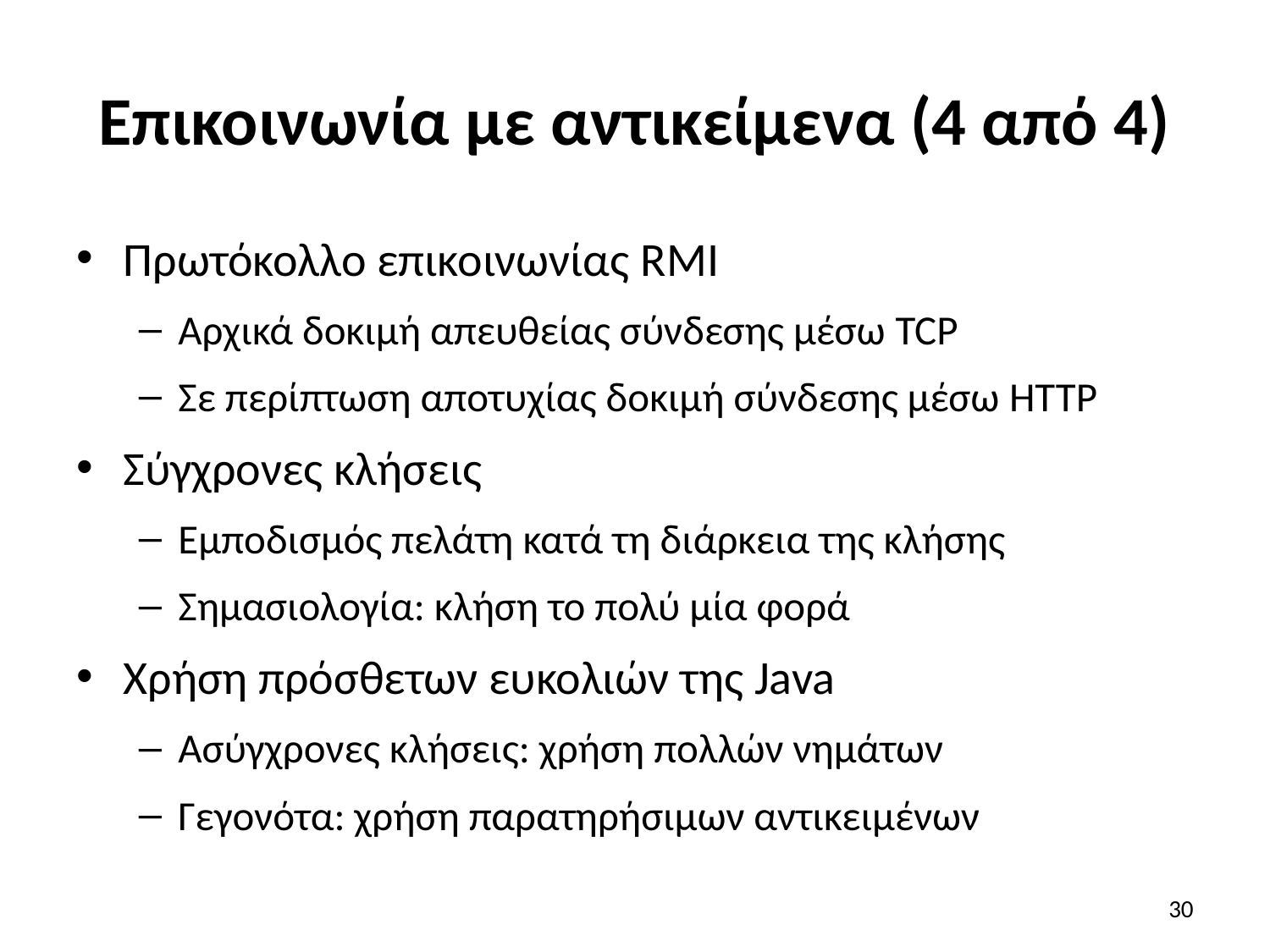

# Επικοινωνία με αντικείμενα (4 από 4)
Πρωτόκολλο επικοινωνίας RMI
Αρχικά δοκιμή απευθείας σύνδεσης μέσω TCP
Σε περίπτωση αποτυχίας δοκιμή σύνδεσης μέσω HTTP
Σύγχρονες κλήσεις
Εμποδισμός πελάτη κατά τη διάρκεια της κλήσης
Σημασιολογία: κλήση το πολύ μία φορά
Χρήση πρόσθετων ευκολιών της Java
Ασύγχρονες κλήσεις: χρήση πολλών νημάτων
Γεγονότα: χρήση παρατηρήσιμων αντικειμένων
30